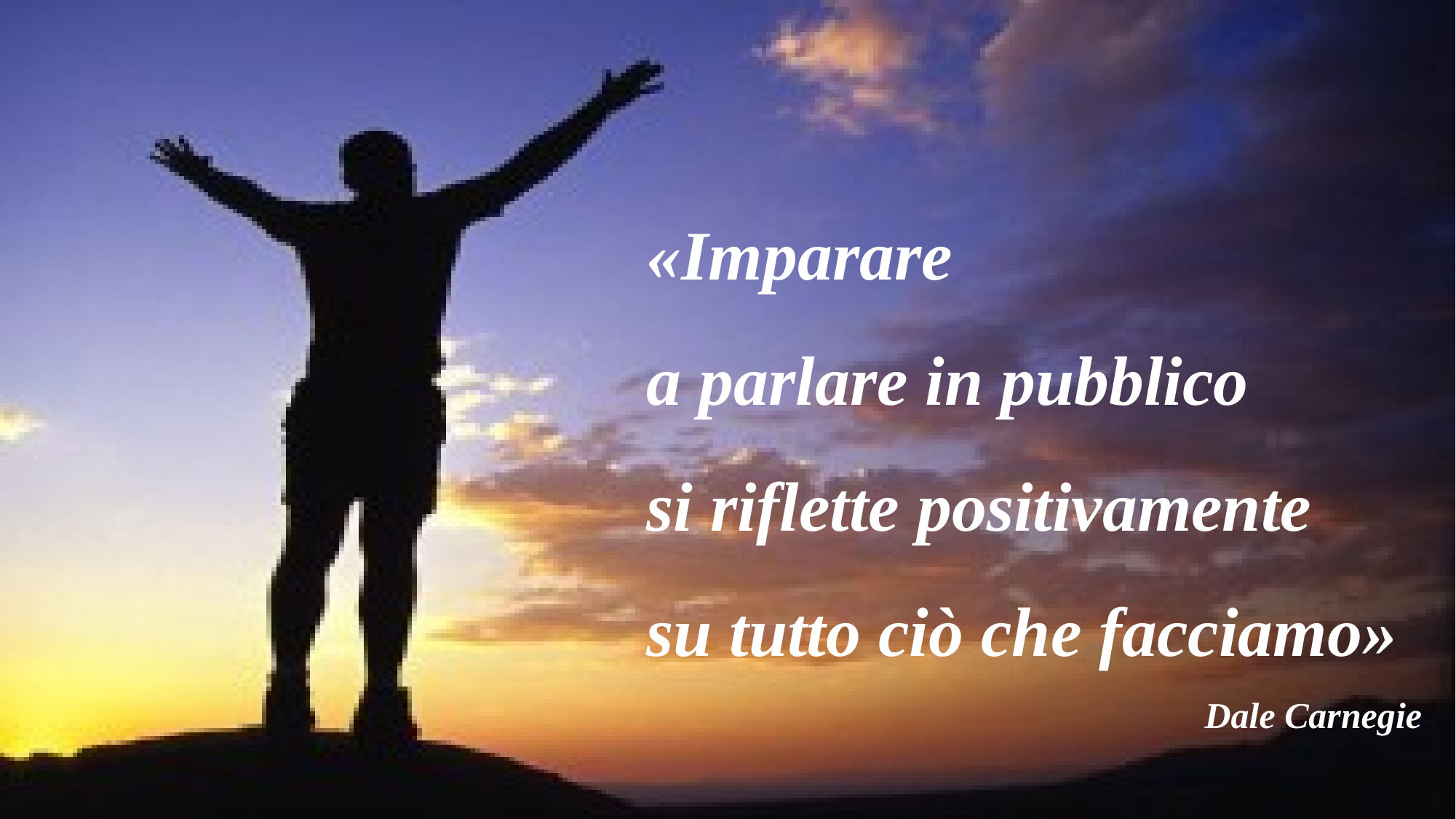

«Imparare
a parlare in pubblico
si riflette positivamente
su tutto ciò che facciamo»
Dale Carnegie